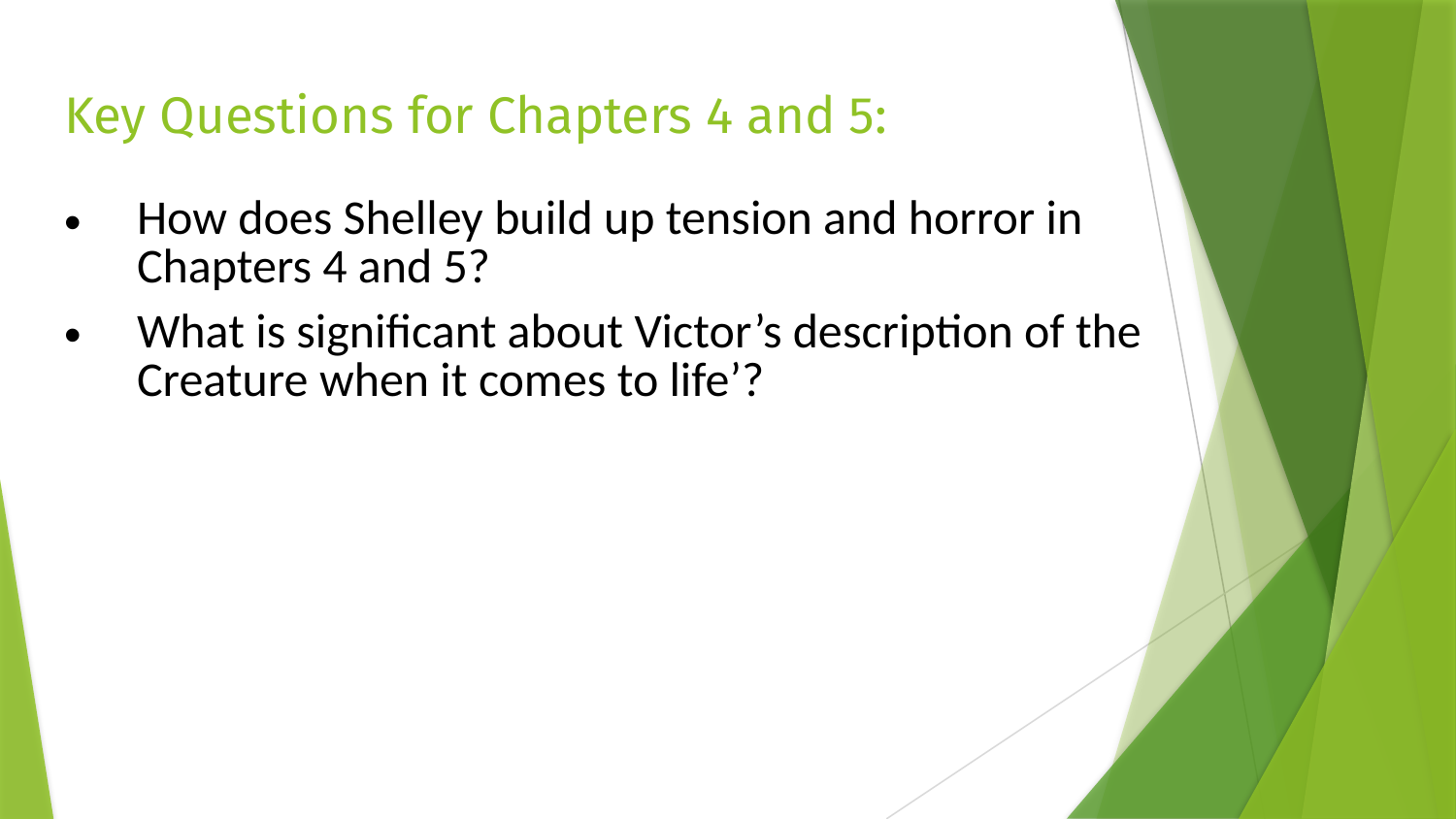

# Key Questions for Chapters 4 and 5:
How does Shelley build up tension and horror in Chapters 4 and 5?
What is significant about Victor’s description of the Creature when it comes to life’?